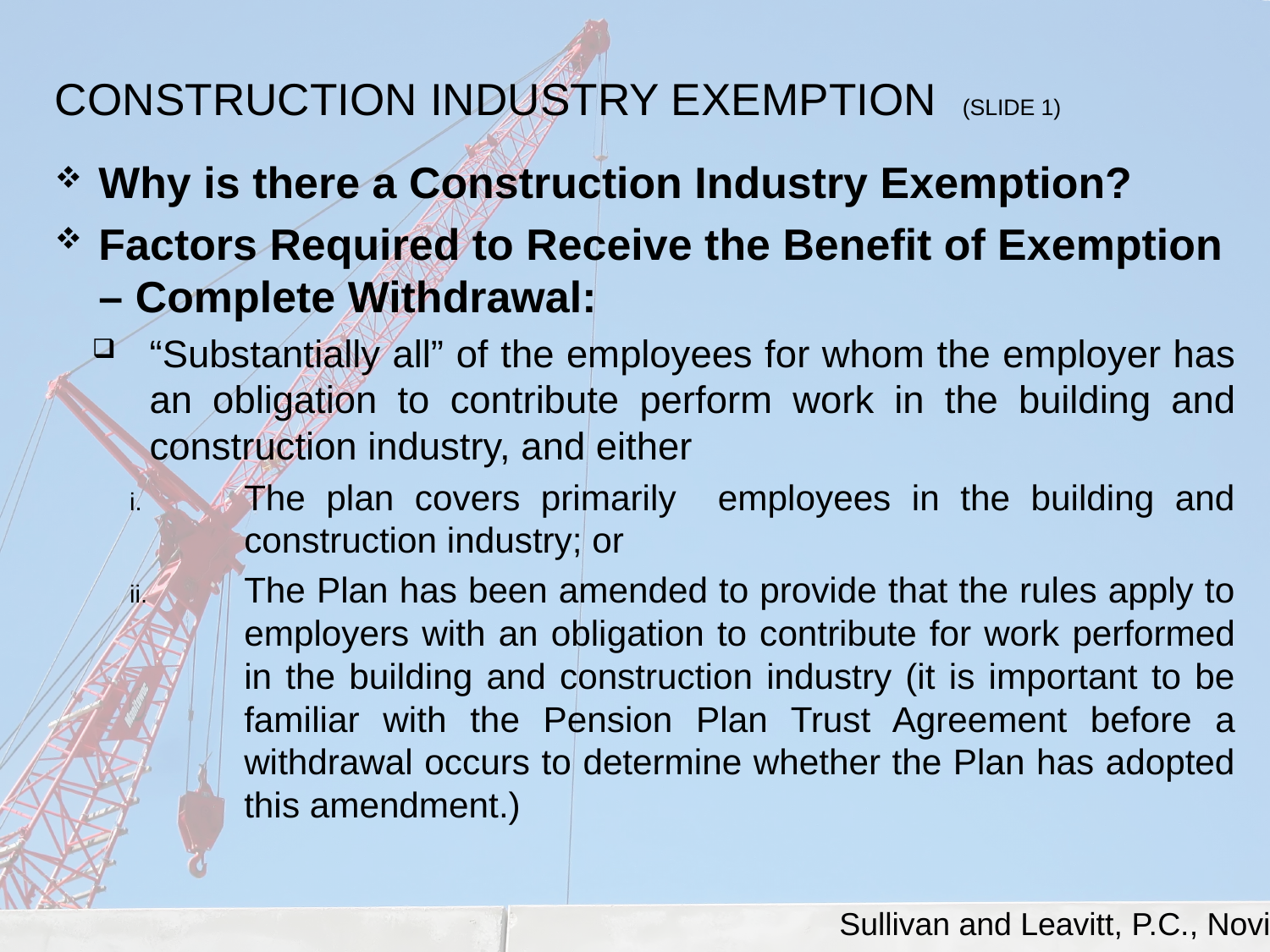

# Construction Industry Exemption  (slide 1)
Why is there a Construction Industry Exemption?
Factors Required to Receive the Benefit of Exemption – Complete Withdrawal:
“Substantially all” of the employees for whom the employer has an obligation to contribute perform work in the building and construction industry, and either
The plan covers primarily  employees in the building and construction industry; or
The Plan has been amended to provide that the rules apply to employers with an obligation to contribute for work performed in the building and construction industry (it is important to be familiar with the Pension Plan Trust Agreement before a withdrawal occurs to determine whether the Plan has adopted this amendment.)

Sullivan and Leavitt, P.C., Novi